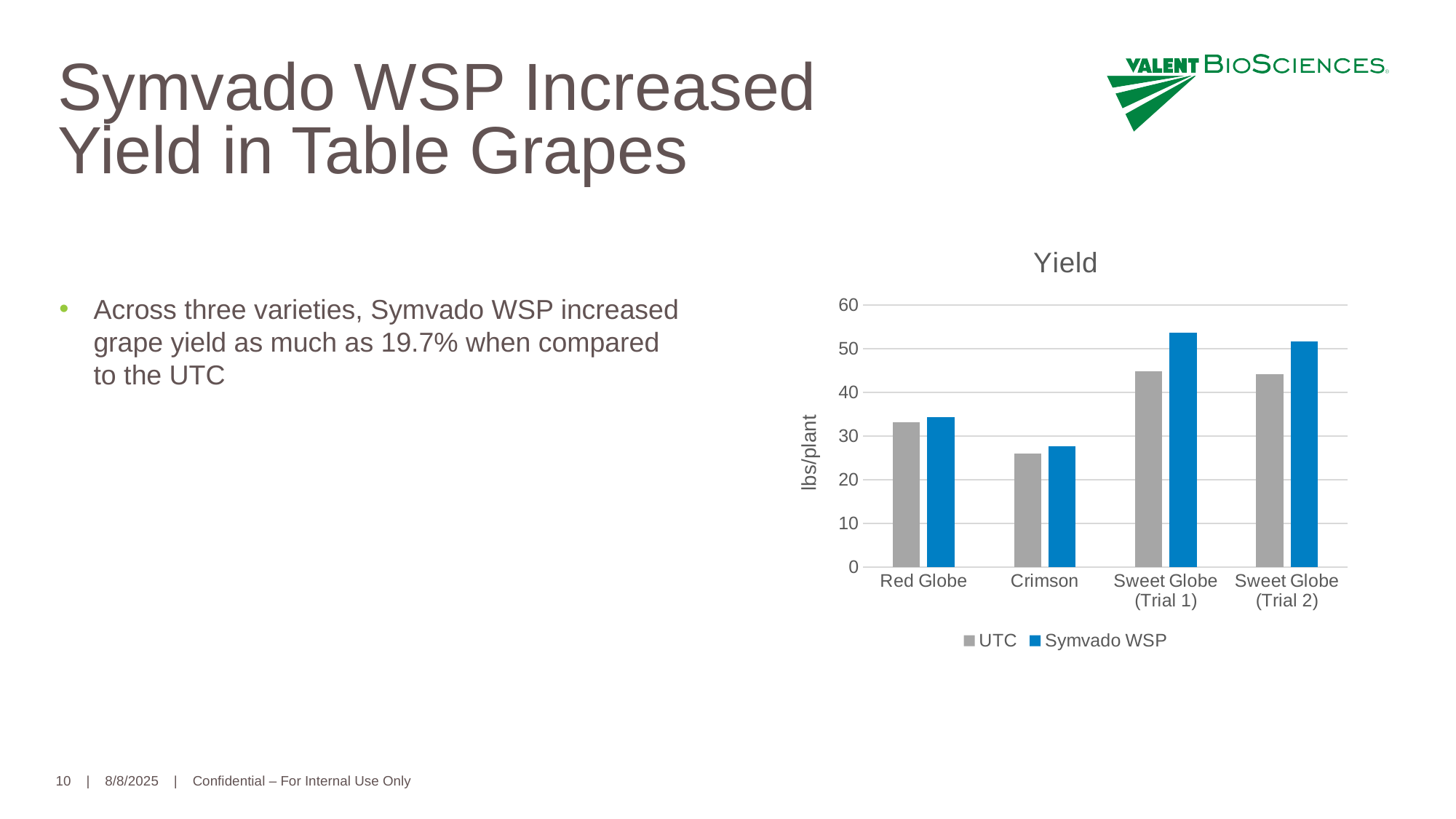

Symvado WSP Increased Yield in Table Grapes

### Chart: Yield

| Category | UTC | Symvado WSP |
|---|---|---|
| Red Globe | 33.1 | 34.4 |
| Crimson | 26.0 | 27.6 |
| Sweet Globe (Trial 1) | 44.8 | 53.6 |
| Sweet Globe (Trial 2) | 44.1 | 51.6 |
Across three varieties, Symvado WSP increased grape yield as much as 19.7% when compared to the UTC